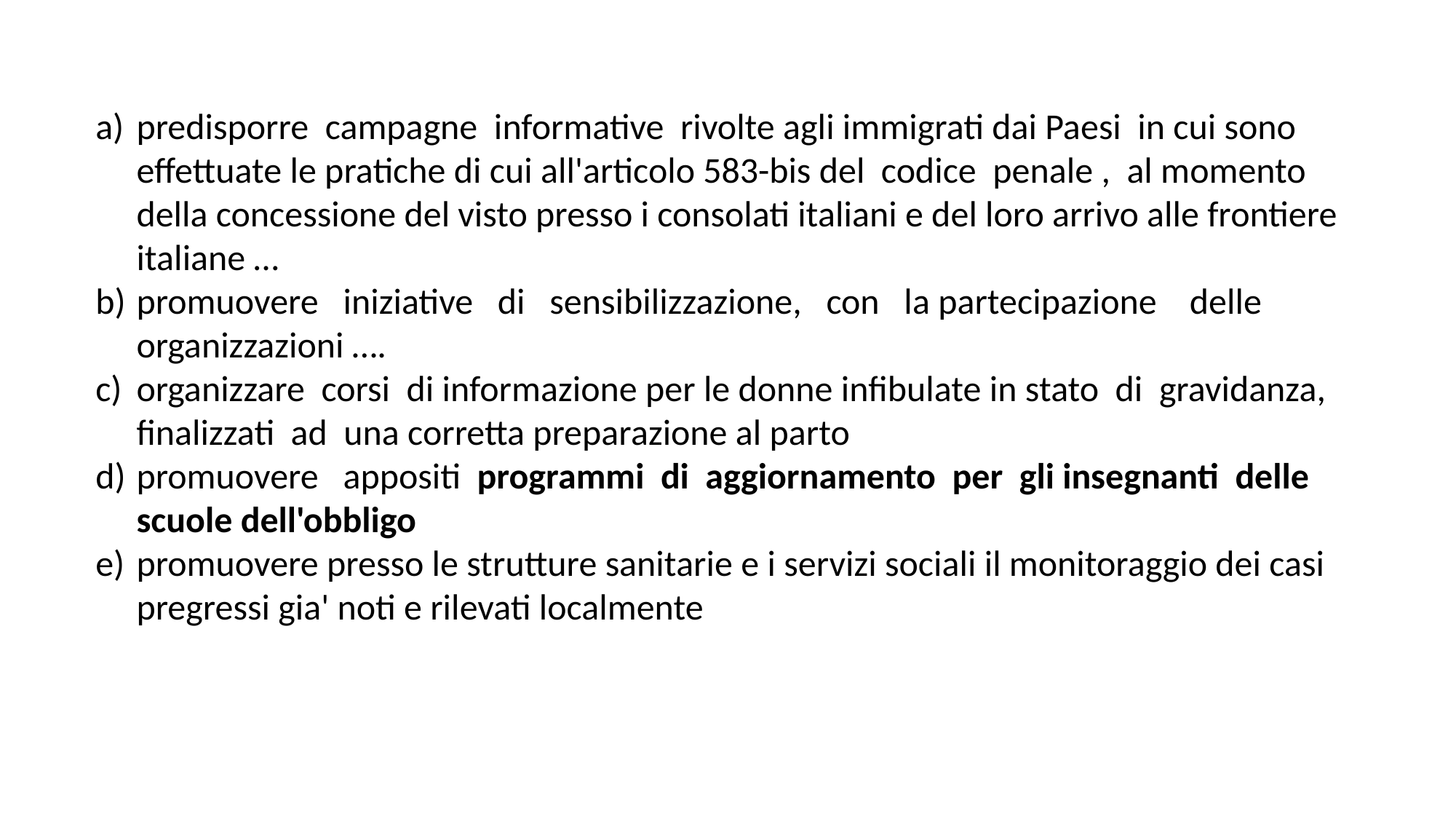

predisporre  campagne  informative  rivolte agli immigrati dai Paesi  in cui sono effettuate le pratiche di cui all'articolo 583-bis del  codice  penale ,  al momento della concessione del visto presso i consolati italiani e del loro arrivo alle frontiere italiane …
promuovere   iniziative   di   sensibilizzazione,   con   la partecipazione    delle   organizzazioni ….
organizzare  corsi  di informazione per le donne infibulate in stato  di  gravidanza,  finalizzati  ad  una corretta preparazione al parto
promuovere   appositi  programmi  di  aggiornamento  per  gli insegnanti  delle scuole dell'obbligo
promuovere presso le strutture sanitarie e i servizi sociali il monitoraggio dei casi pregressi gia' noti e rilevati localmente